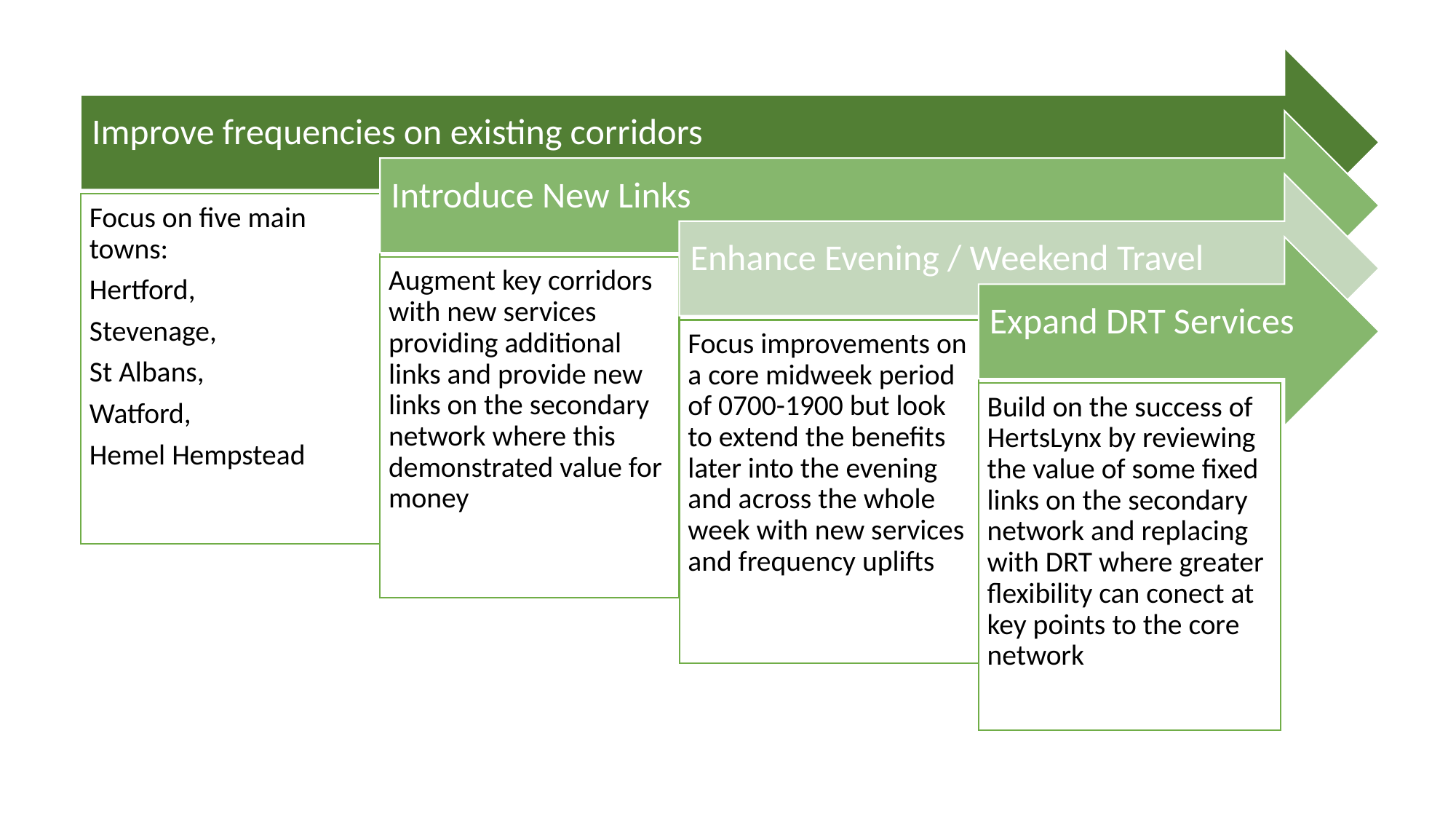

Improve frequencies on existing corridors
Focus on five main towns:
Hertford,
Stevenage,
St Albans,
Watford,
Hemel Hempstead
Introduce New Links
Augment key corridors with new services providing additional links and provide new links on the secondary network where this demonstrated value for money
Enhance Evening / Weekend Travel
Focus improvements on a core midweek period of 0700-1900 but look to extend the benefits later into the evening and across the whole week with new services and frequency uplifts
Expand DRT Services
Build on the success of HertsLynx by reviewing the value of some fixed links on the secondary network and replacing with DRT where greater flexibility can conect at key points to the core network